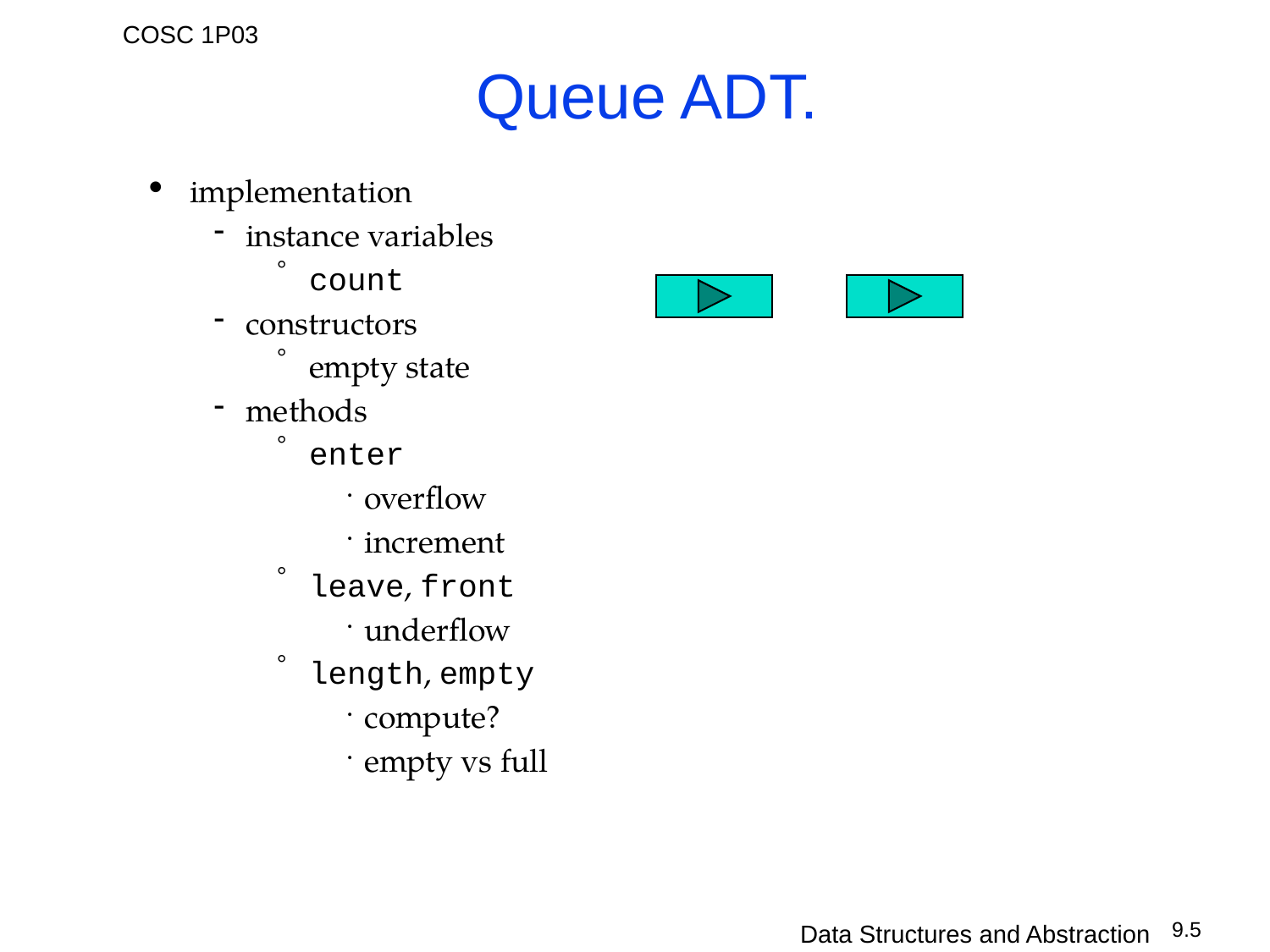

# Queue ADT.
implementation
instance variables
count
constructors
empty state
methods
enter
overflow
increment
leave, front
underflow
length, empty
compute?
empty vs full